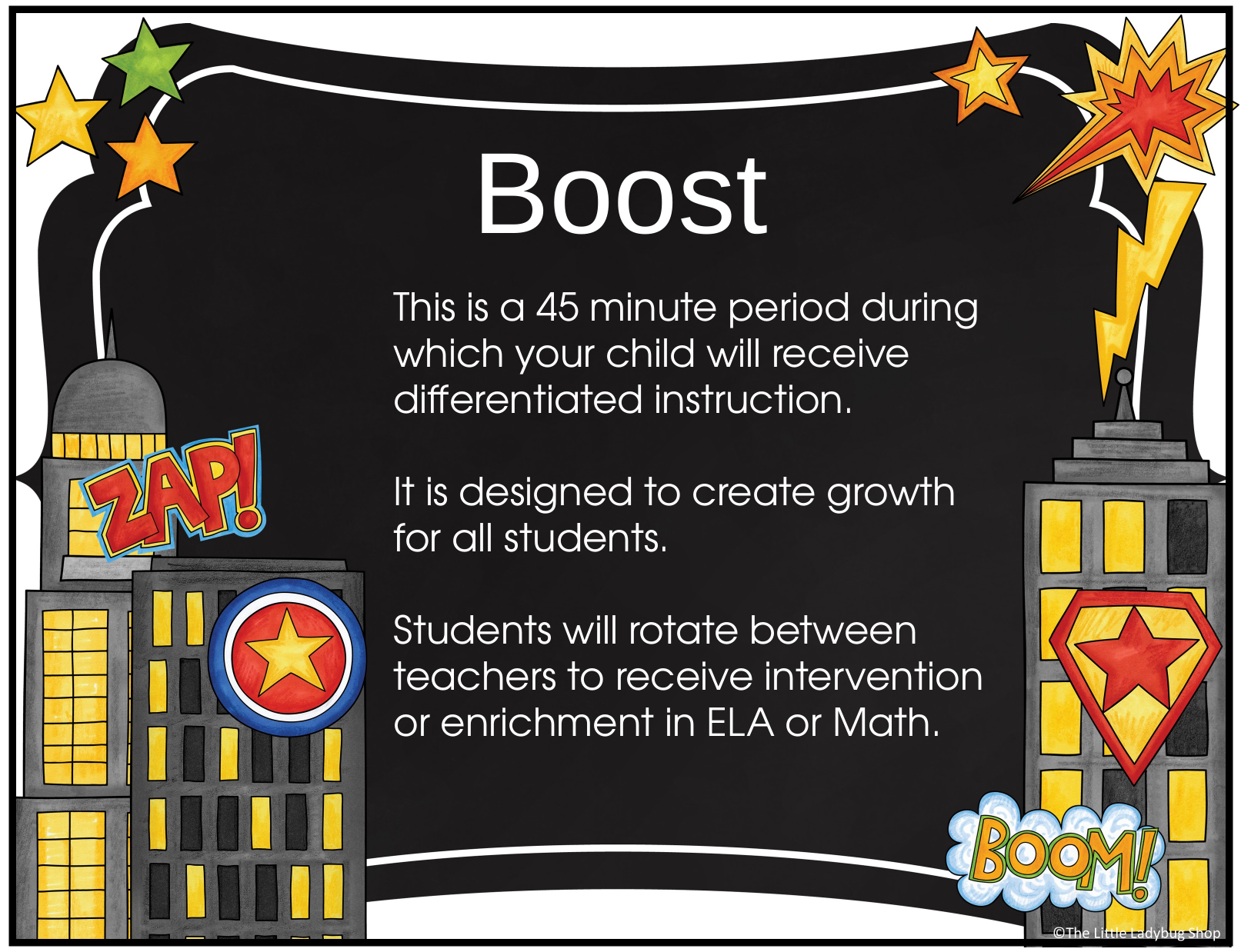

Boost
This is a 45 minute period during which your child will receive differentiated instruction.

It is designed to create growth for all students.

Students will rotate between teachers to receive intervention or enrichment in ELA or Math.